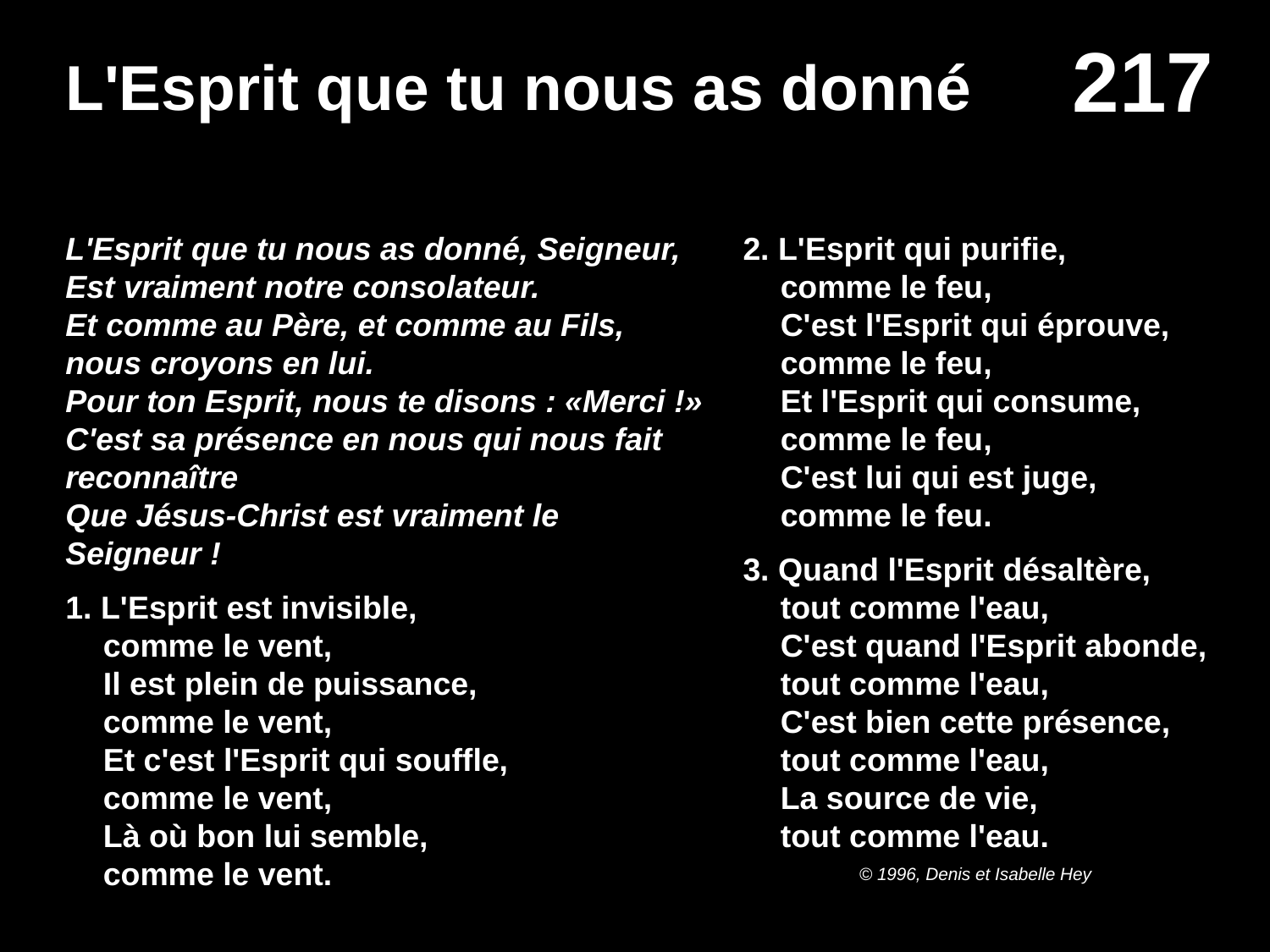

# L'Esprit que tu nous as donné
L'Esprit que tu nous as donné, Seigneur,
Est vraiment notre consolateur.
Et comme au Père, et comme au Fils, nous croyons en lui.
Pour ton Esprit, nous te disons : «Merci !»
C'est sa présence en nous qui nous fait reconnaître
Que Jésus-Christ est vraiment le Seigneur !
1. L'Esprit est invisible,
comme le vent,
Il est plein de puissance,
comme le vent,
Et c'est l'Esprit qui souffle,
comme le vent,
Là où bon lui semble,
comme le vent.
2. L'Esprit qui purifie,
comme le feu,
C'est l'Esprit qui éprouve,
comme le feu,
Et l'Esprit qui consume,
comme le feu,
C'est lui qui est juge,
comme le feu.
3. Quand l'Esprit désaltère,
tout comme l'eau,
C'est quand l'Esprit abonde,
tout comme l'eau,
C'est bien cette présence,
tout comme l'eau,
La source de vie,
tout comme l'eau.
© 1996, Denis et Isabelle Hey